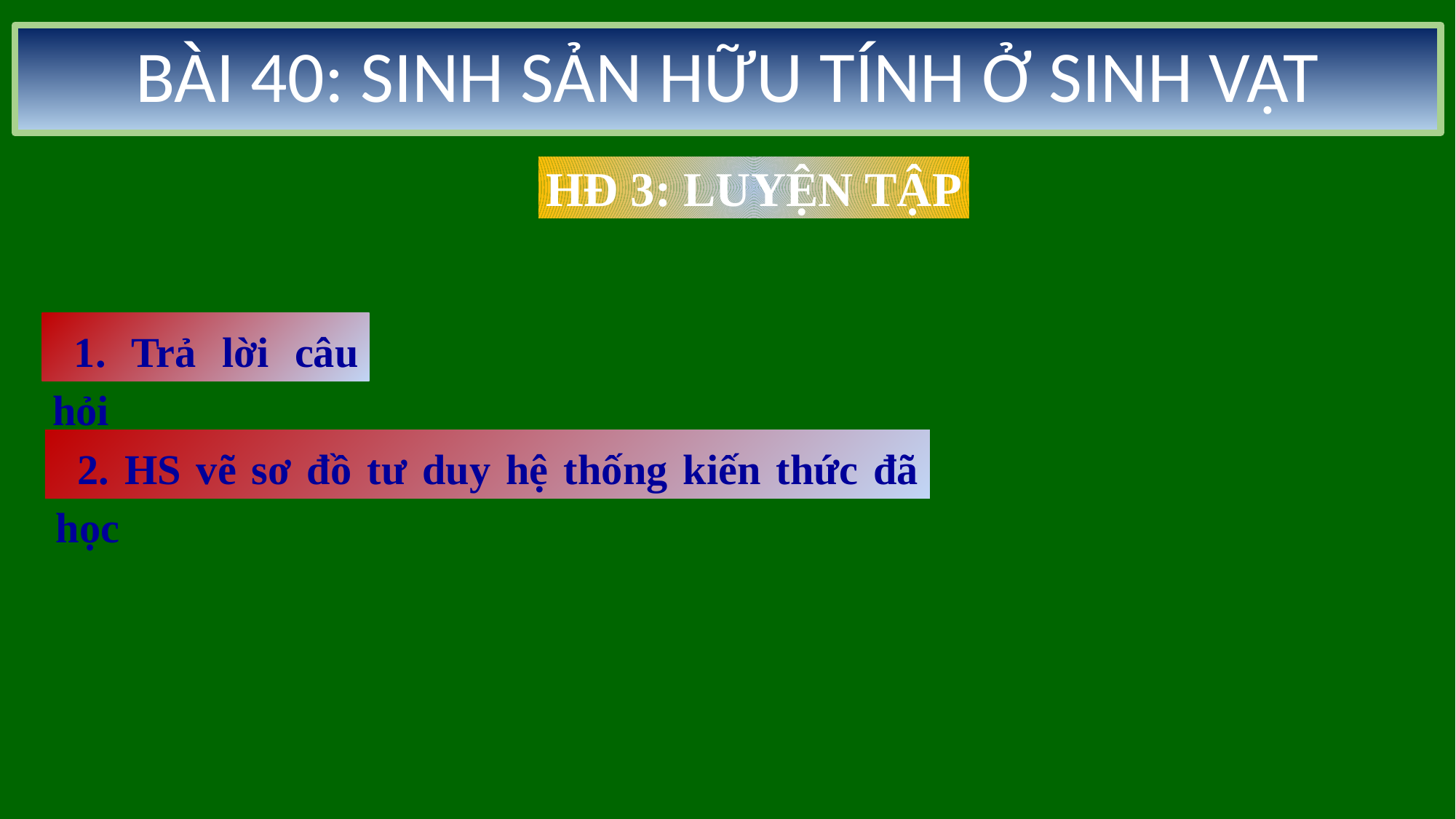

BÀI 40: SINH SẢN HỮU TÍNH Ở SINH VẬT
HĐ 3: LUYỆN TẬP
1. Trả lời câu hỏi
2. HS vẽ sơ đồ tư duy hệ thống kiến thức đã học